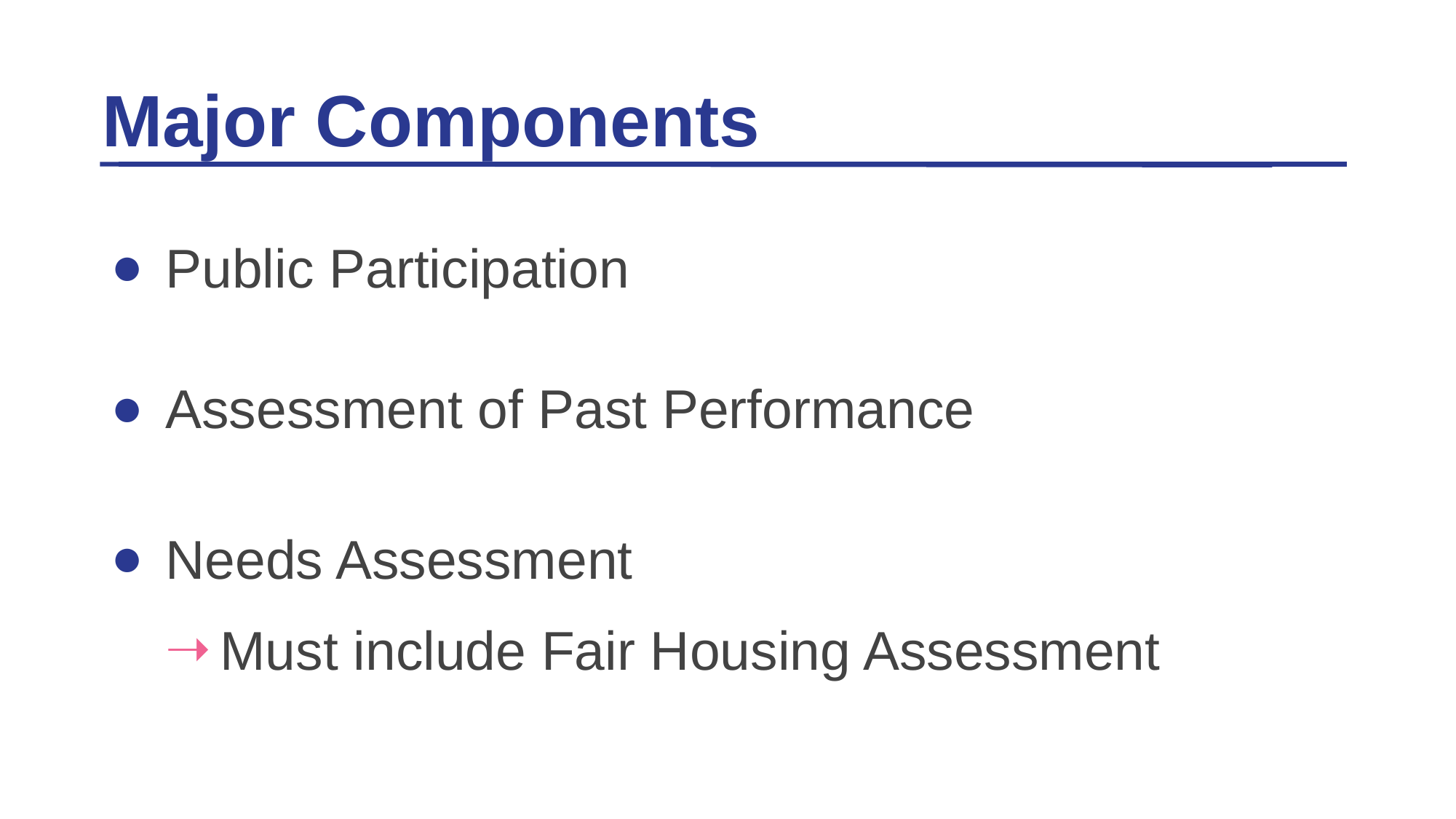

# Major Components
Public Participation
Assessment of Past Performance
Needs Assessment
Must include Fair Housing Assessment